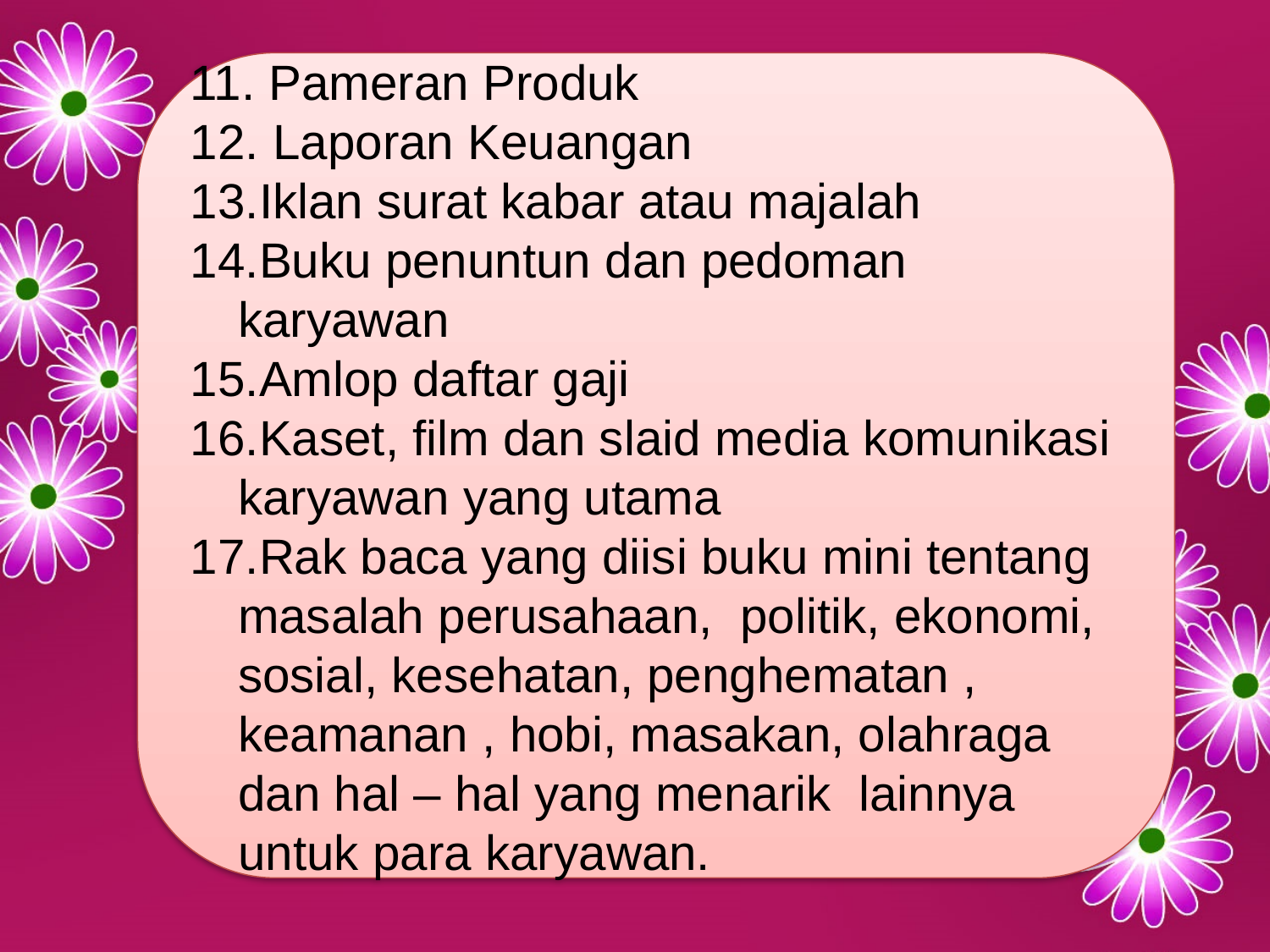

Pameran Produk
 Laporan Keuangan
Iklan surat kabar atau majalah
Buku penuntun dan pedoman karyawan
Amlop daftar gaji
Kaset, film dan slaid media komunikasi karyawan yang utama
Rak baca yang diisi buku mini tentang masalah perusahaan,  politik, ekonomi, sosial, kesehatan, penghematan , keamanan , hobi, masakan, olahraga dan hal – hal yang menarik  lainnya untuk para karyawan.